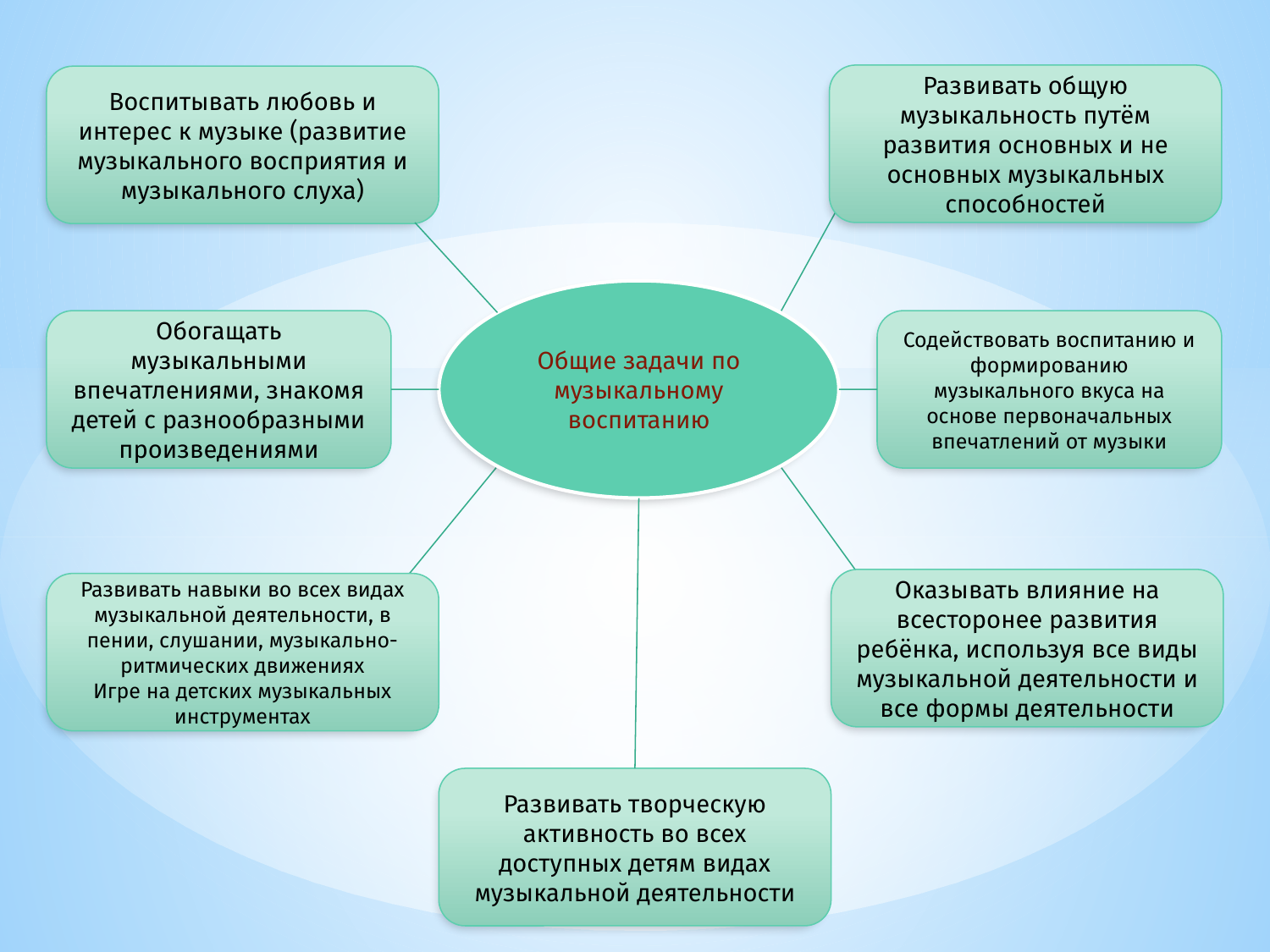

Развивать общую музыкальность путём развития основных и не основных музыкальных способностей
Воспитывать любовь и интерес к музыке (развитие музыкального восприятия и музыкального слуха)
Общие задачи по музыкальному воспитанию
Обогащать музыкальными впечатлениями, знакомя детей с разнообразными произведениями
Содействовать воспитанию и формированию музыкального вкуса на основе первоначальных впечатлений от музыки
Оказывать влияние на всесторонее развития ребёнка, используя все виды музыкальной деятельности и все формы деятельности
Развивать навыки во всех видах музыкальной деятельности, в пении, слушании, музыкально-ритмических движениях
Игре на детских музыкальных инструментах
Развивать творческую активность во всех доступных детям видах музыкальной деятельности